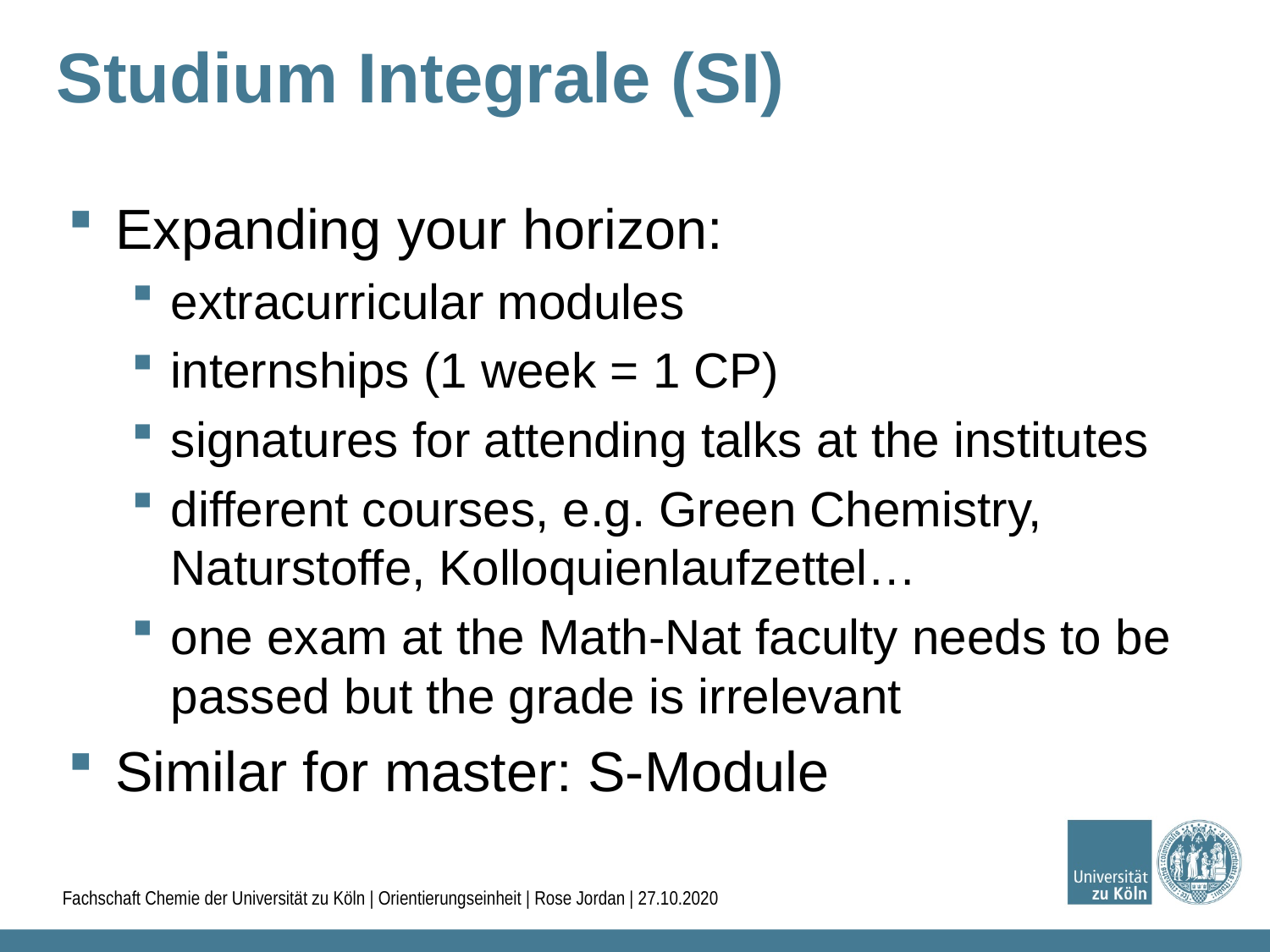

Studium Integrale (SI)
Expanding your horizon:
extracurricular modules
internships (1 week = 1 CP)
signatures for attending talks at the institutes
different courses, e.g. Green Chemistry, Naturstoffe, Kolloquienlaufzettel…
one exam at the Math-Nat faculty needs to be passed but the grade is irrelevant
Similar for master: S-Module